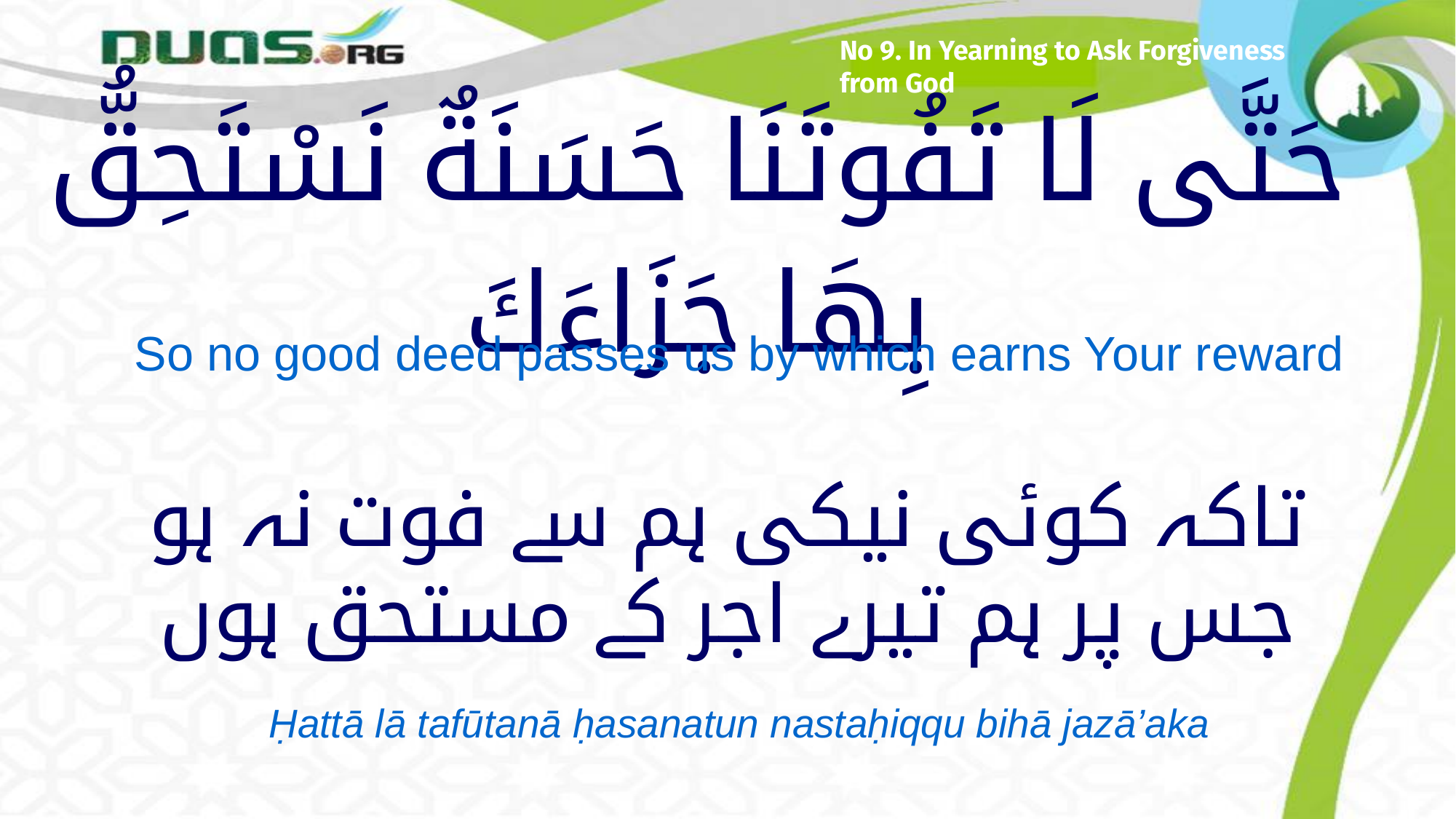

No 9. In Yearning to Ask Forgiveness from God

# حَتَّى لَا تَفُوتَنَا حَسَنَةٌ نَسْتَحِقُّ بِهَا جَزَاءَكَ
So no good deed passes us by which earns Your reward

تاکہ کوئی نیکی ہم سے فوت نہ ہو جس پر ہم تیرے اجر کے مستحق ہوں
Ḥattā lā tafūtanā ḥasanatun nastaḥiqqu bihā jazā’aka